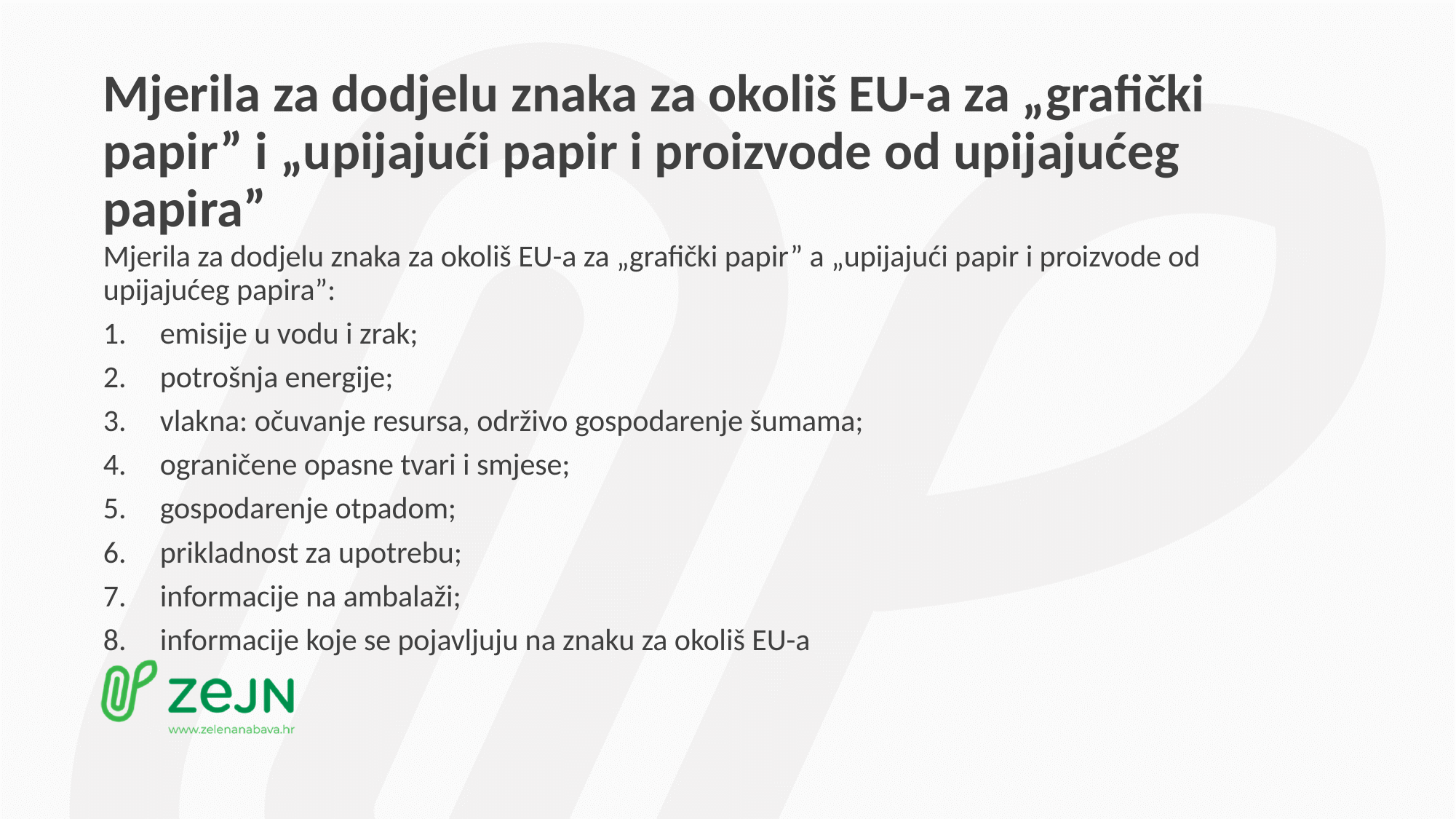

# Mjerila za dodjelu znaka za okoliš EU-a za „grafički papir” i „upijajući papir i proizvode od upijajućeg papira”
Mjerila za dodjelu znaka za okoliš EU-a za „grafički papir” a „upijajući papir i proizvode od upijajućeg papira”:
emisije u vodu i zrak;
potrošnja energije;
vlakna: očuvanje resursa, održivo gospodarenje šumama;
ograničene opasne tvari i smjese;
gospodarenje otpadom;
prikladnost za upotrebu;
informacije na ambalaži;
informacije koje se pojavljuju na znaku za okoliš EU-a